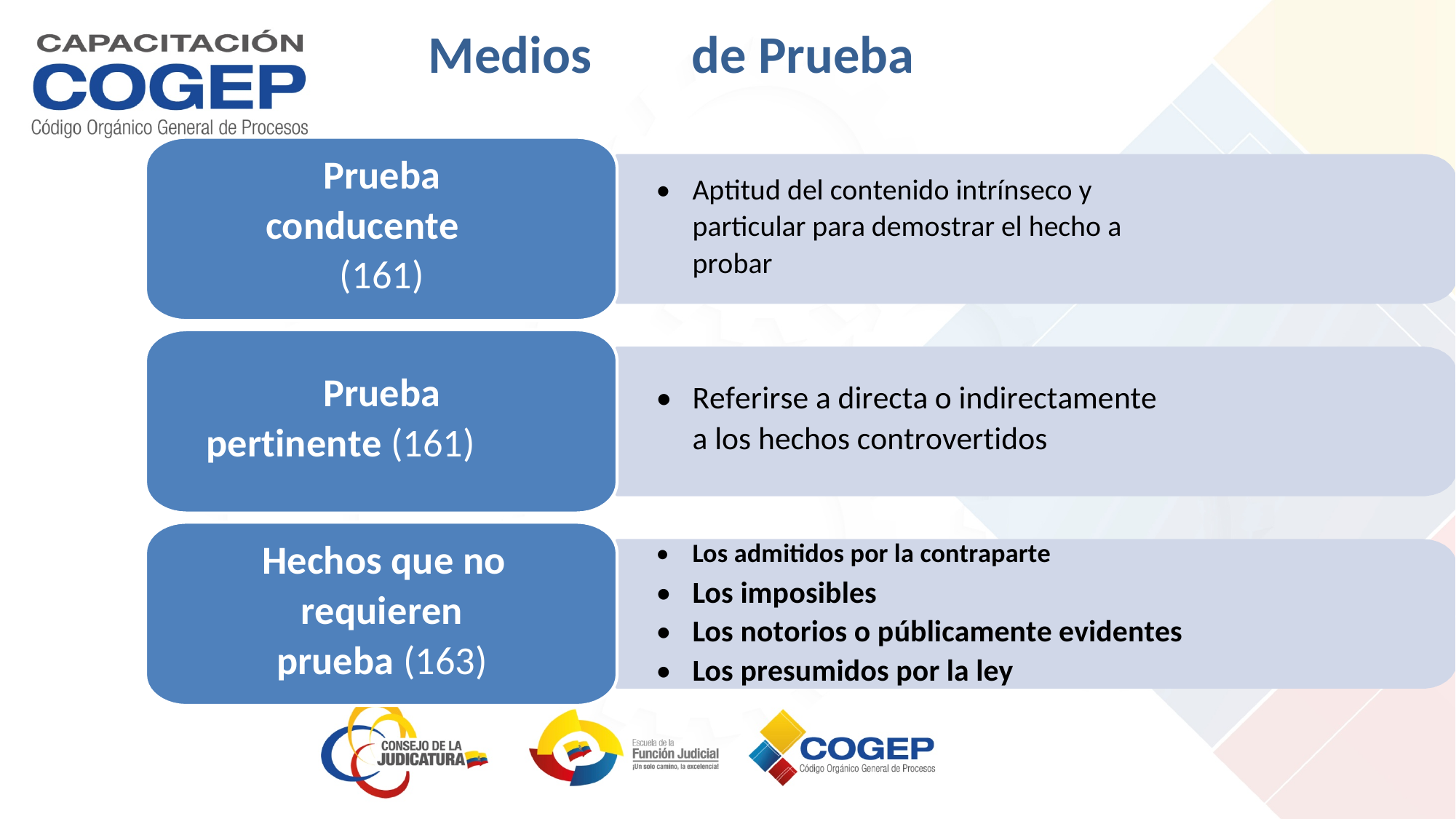

Medios
de Prueba

Prueba
conducente
(161)
•
Aptitud del contenido intrínseco y
particular para demostrar el hecho a
probar

Prueba
pertinente (161)
•
Referirse a directa o indirectamente
a los hechos controvertidos

•
•
•
•
Los admitidos por la contraparte
Los imposibles
Los notorios o públicamente evidentes
Los presumidos por la ley

Hechos que no
requieren
prueba (163)